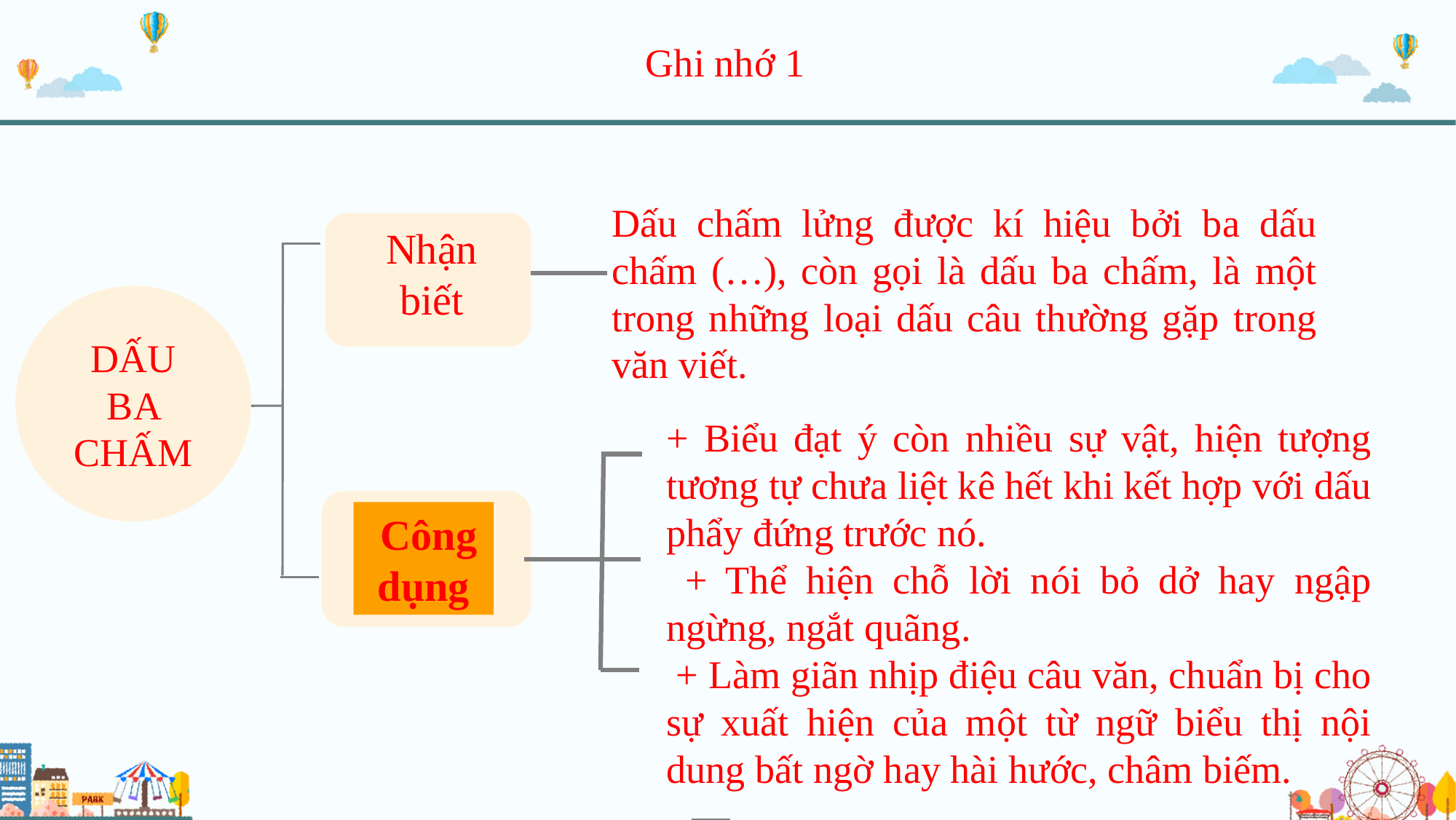

Ghi nhớ 1

Dấu chấm lửng được kí hiệu bởi ba dấu chấm (…), còn gọi là dấu ba chấm, là một trong những loại dấu câu thường gặp trong văn viết.

Nhận biết
DẤU BA CHẤM

 Công dụng

+ Biểu đạt ý còn nhiều sự vật, hiện tượng tương tự chưa liệt kê hết khi kết hợp với dấu phẩy đứng trước nó.
 + Thể hiện chỗ lời nói bỏ dở hay ngập ngừng, ngắt quãng.
 + Làm giãn nhịp điệu câu văn, chuẩn bị cho sự xuất hiện của một từ ngữ biểu thị nội dung bất ngờ hay hài hước, châm biếm.